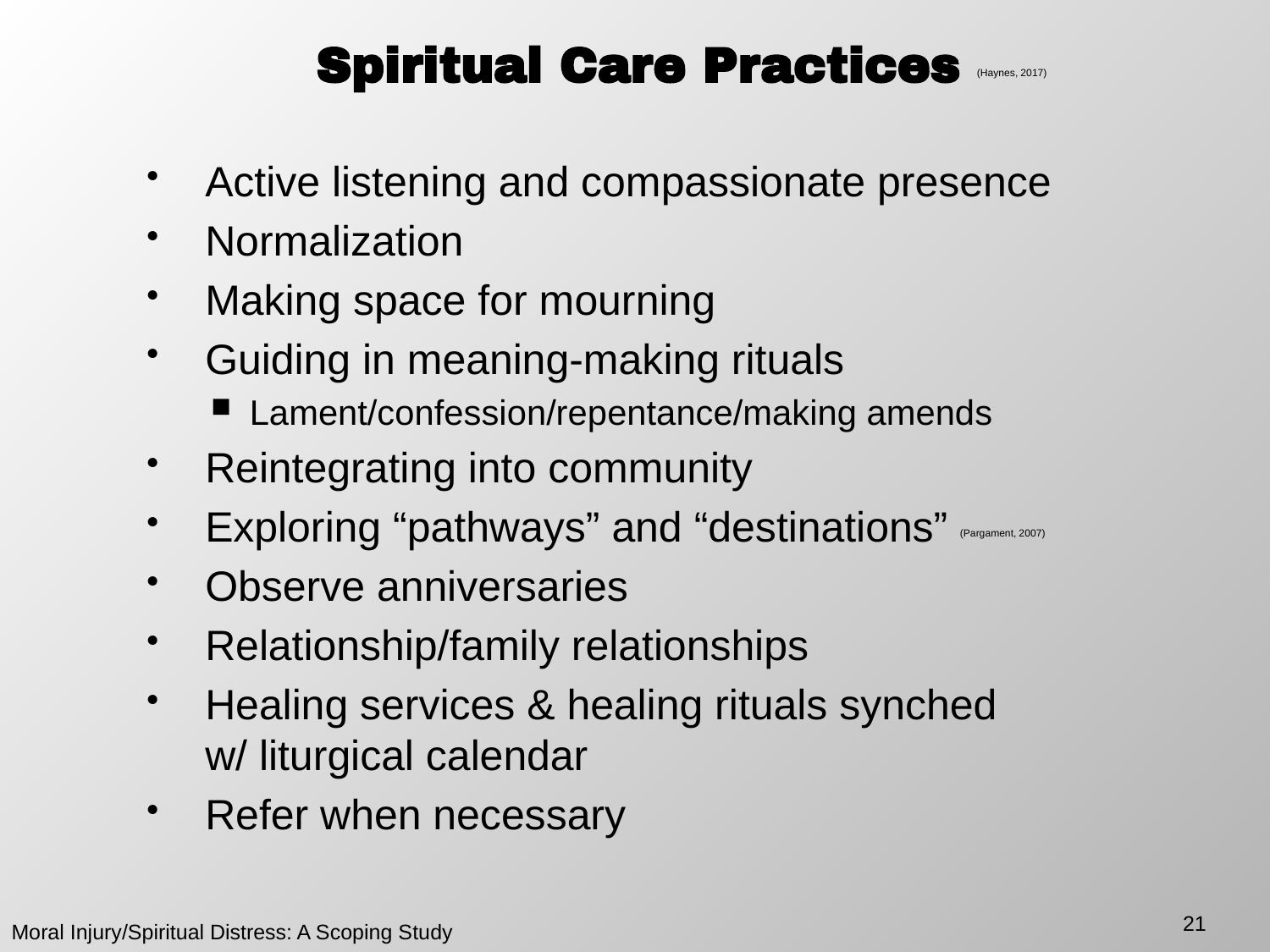

# Spiritual Care Practices (Haynes, 2017)
Active listening and compassionate presence
Normalization
Making space for mourning
Guiding in meaning-making rituals
Lament/confession/repentance/making amends
Reintegrating into community
Exploring “pathways” and “destinations” (Pargament, 2007)
Observe anniversaries
Relationship/family relationships
Healing services & healing rituals synched
w/ liturgical calendar
Refer when necessary
21
Moral Injury/Spiritual Distress: A Scoping Study